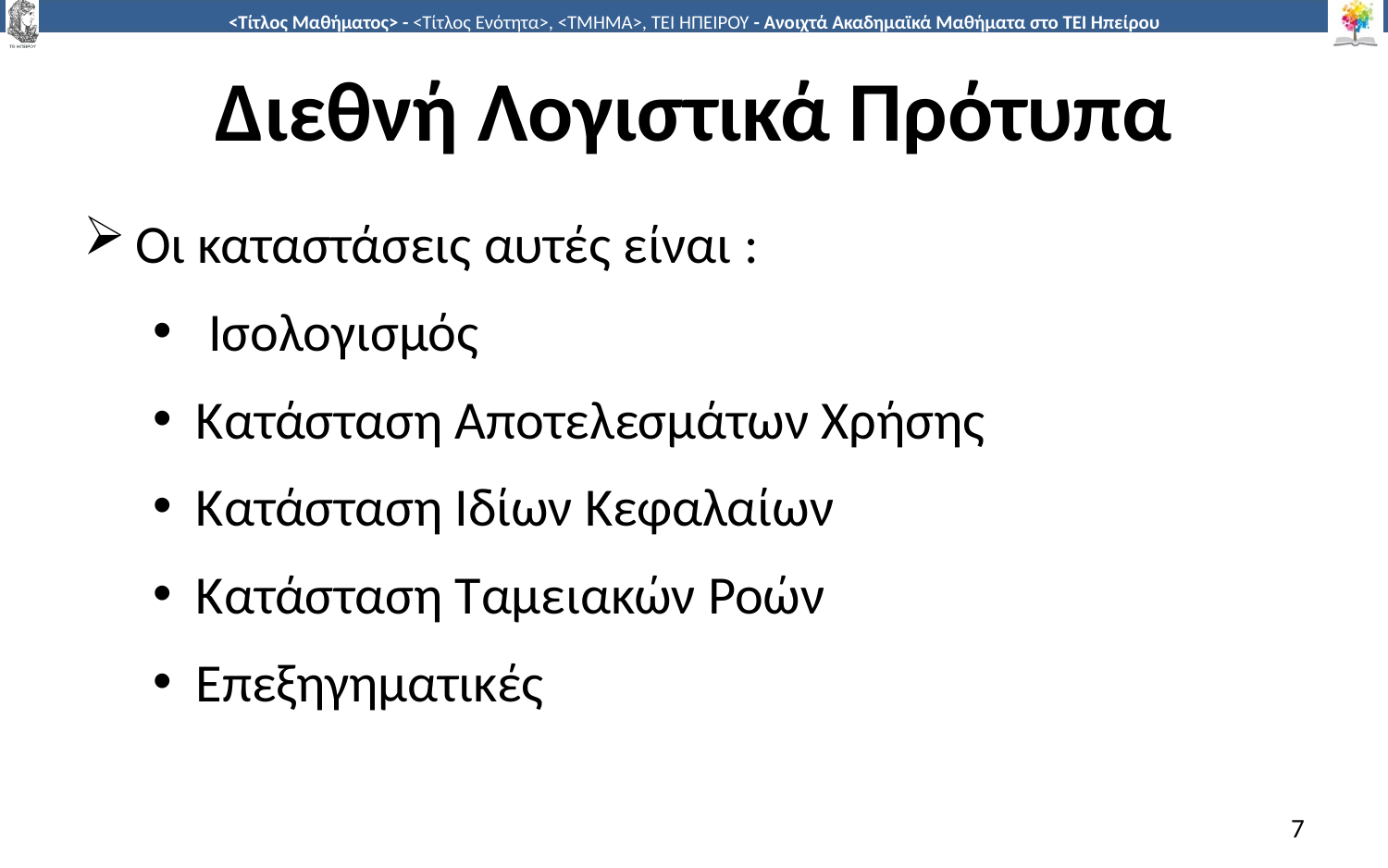

# Διεθνή Λογιστικά Πρότυπα
Οι καταστάσεις αυτές είναι :
 Ισολογισμός
Κατάσταση Αποτελεσμάτων Χρήσης
Κατάσταση Ιδίων Κεφαλαίων
Κατάσταση Ταμειακών Ροών
Επεξηγηματικές

7